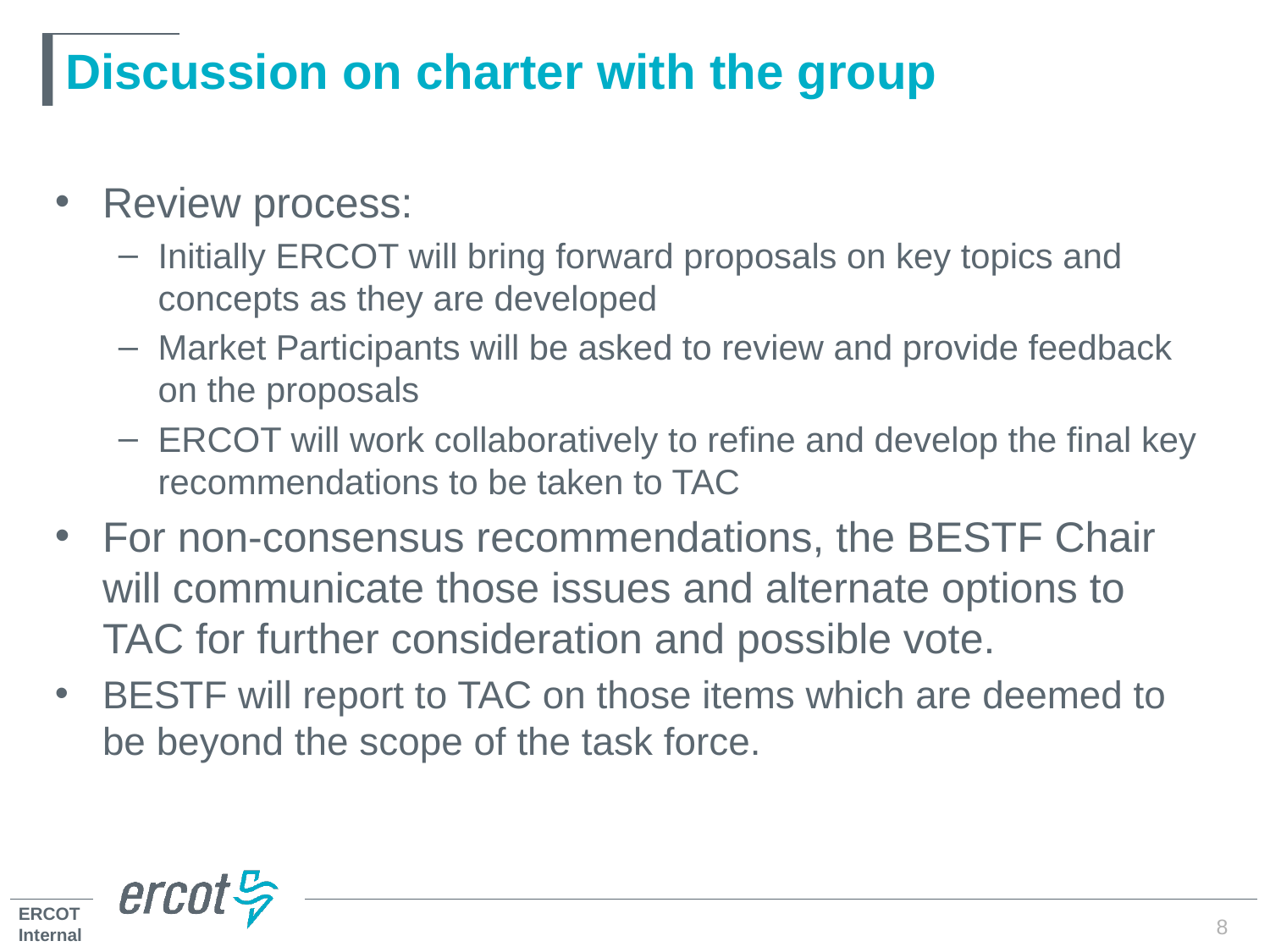

# Discussion on charter with the group
Review process:
Initially ERCOT will bring forward proposals on key topics and concepts as they are developed
Market Participants will be asked to review and provide feedback on the proposals
ERCOT will work collaboratively to refine and develop the final key recommendations to be taken to TAC
For non-consensus recommendations, the BESTF Chair will communicate those issues and alternate options to TAC for further consideration and possible vote.
BESTF will report to TAC on those items which are deemed to be beyond the scope of the task force.

8